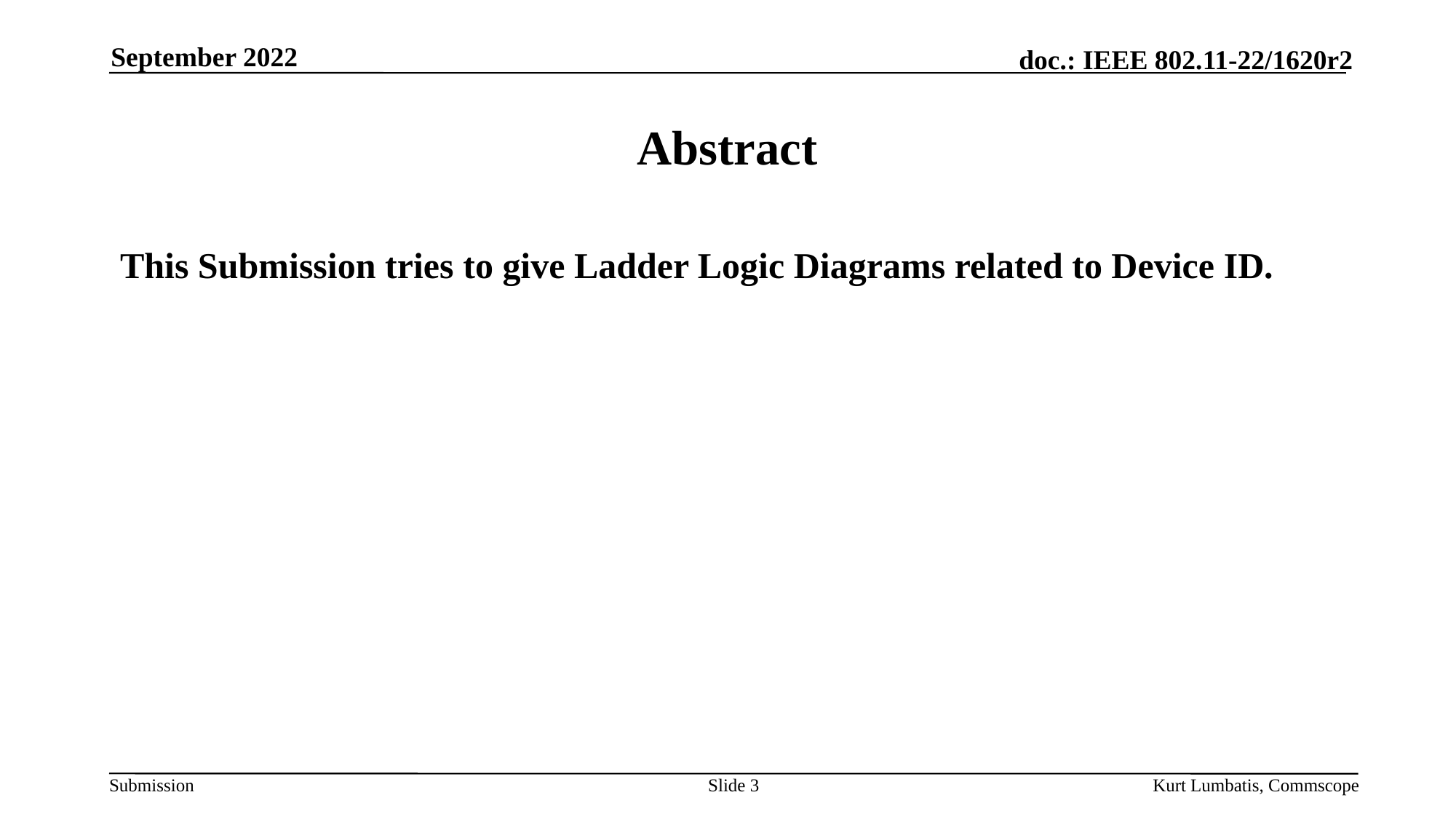

September 2022
# Abstract
This Submission tries to give Ladder Logic Diagrams related to Device ID.
Slide 3
Kurt Lumbatis, Commscope